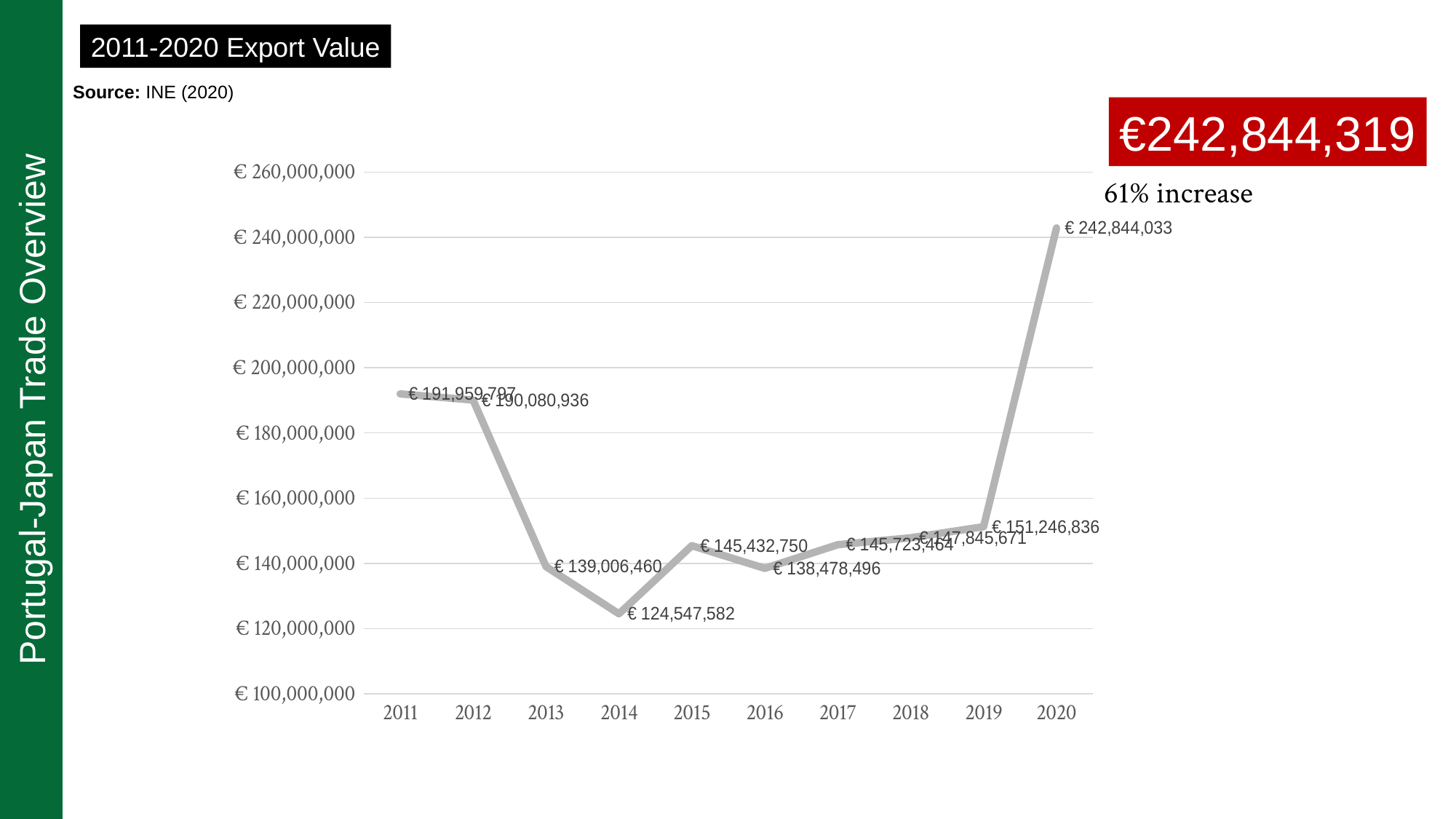

Portugal-Japan Trade Overview
2011-2020 Export Value
Source: INE (2020)
€242,844,319

### Chart

| Category | Total |
|---|---|
| 2011 | 191959797.0 |
| 2012 | 190080936.0 |
| 2013 | 139006460.0 |
| 2014 | 124547582.0 |
| 2015 | 145432750.0 |
| 2016 | 138478496.0 |
| 2017 | 145723464.0 |
| 2018 | 147845671.0 |
| 2019 | 151246836.0 |
| 2020 | 242844033.0 |
61% increase